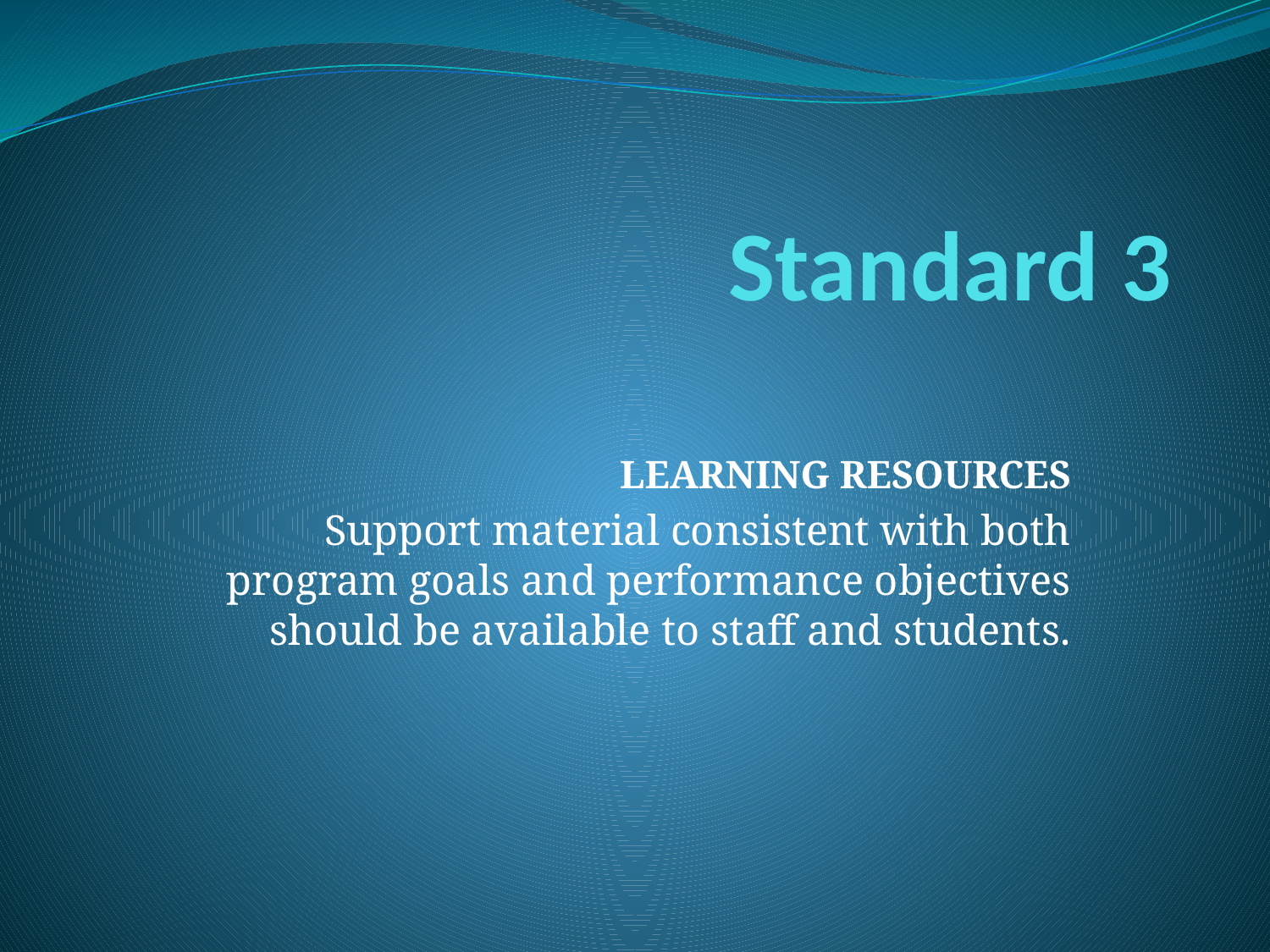

# Standard 3
LEARNING RESOURCES
Support material consistent with both program goals and performance objectives should be available to staff and students.